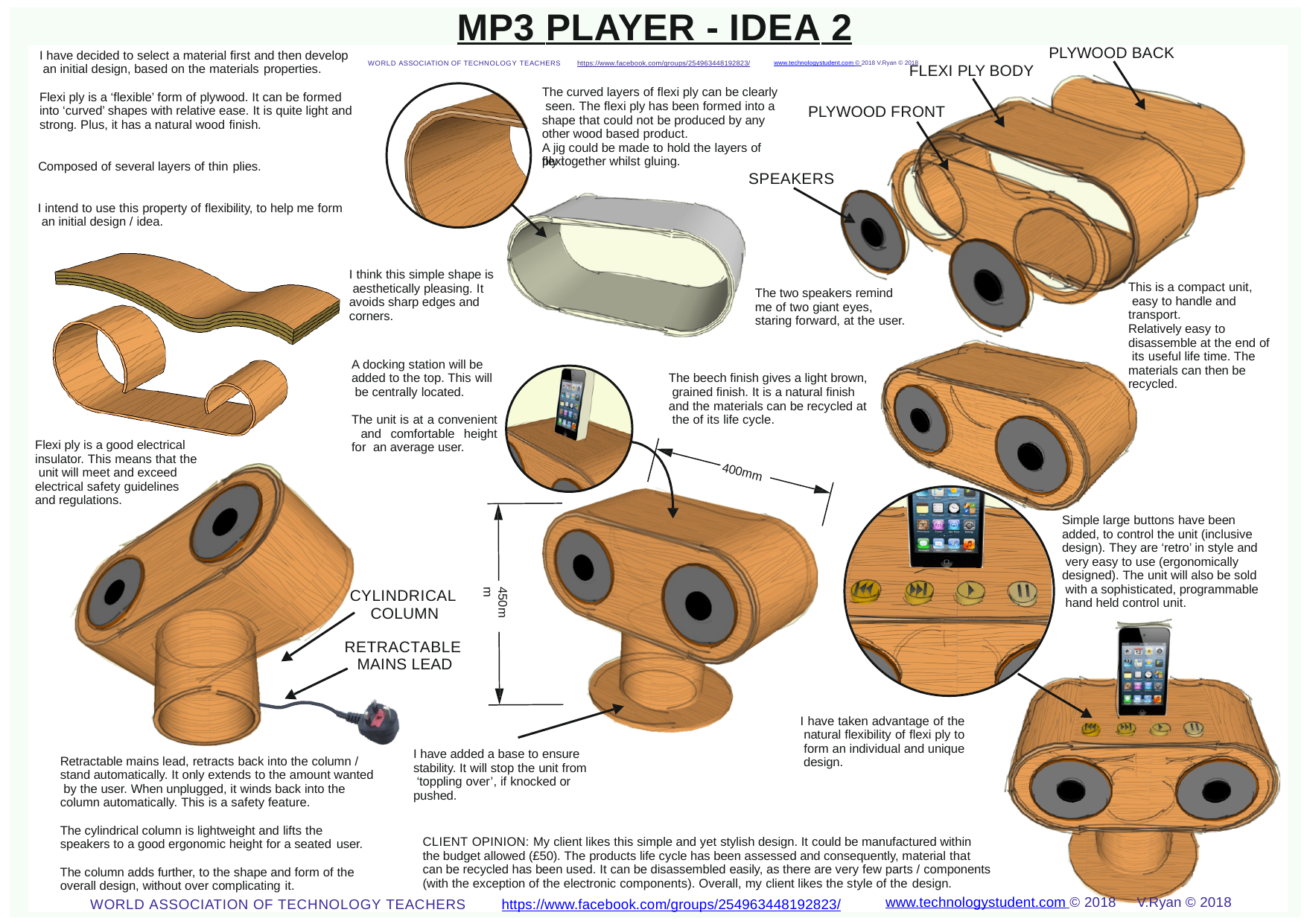

# MP3 PLAYER - IDEA 2

PLYWOOD BACK

I have decided to select a material ﬁrst and then develop  an initial design, based on the materials properties.
Flexi ply is a ‘ﬂexible’ form of plywood. It can be formed  into ‘curved’ shapes with relative ease. It is quite light and  strong. Plus, it has a natural wood ﬁnish.
WORLD ASSOCIATION OF TECHNOLOGY TEACHERS      https://www.facebook.com/groups/254963448192823/	www.technologystudent.com © 2018 V.Ryan © 2018
FLEXI PLY BODY

The curved layers of ﬂexi ply can be clearly  seen. The ﬂexi ply has been formed into a  shape that could not be produced by any  other wood based product.
A jig could be made to hold the layers of ﬂexi

PLYWOOD FRONT

ply together whilst gluing.
Composed of several layers of thin plies.
SPEAKERS

I intend to use this property of ﬂexibility, to help me form  an initial design / idea.

I think this simple shape is  aesthetically pleasing. It  avoids sharp edges and  corners.
This is a compact unit,  easy to handle and  transport.
Relatively easy to  disassemble at the end of  its useful life time. The  materials can then be  recycled.
The two speakers remind  me of two giant eyes,  staring forward, at the user.

A docking station will be  added to the top. This will  be centrally located.
The unit is at a convenient  and comfortable height for  an average user.

The beech ﬁnish gives a light brown,  grained ﬁnish. It is a natural ﬁnish  and the materials can be recycled at  the of its life cycle.
Flexi ply is a good electrical  insulator. This means that the  unit will meet and exceed  electrical safety guidelines  and regulations.

400mm

Simple large buttons have been  added, to control the unit (inclusive  design). They are ‘retro’ in style and  very easy to use (ergonomically  designed). The unit will also be sold  with a sophisticated, programmable  hand held control unit.
450mm
CYLINDRICAL  COLUMN
RETRACTABLE  MAINS LEAD

I have taken advantage of the  natural ﬂexibility of ﬂexi ply to  form an individual and unique  design.
I have added a base to ensure  stability. It will stop the unit from  ‘toppling over’, if knocked or  pushed.
Retractable mains lead, retracts back into the column /  stand automatically. It only extends to the amount wanted  by the user. When unplugged, it winds back into the  column automatically. This is a safety feature.
The cylindrical column is lightweight and lifts the  speakers to a good ergonomic height for a seated user.
The column adds further, to the shape and form of the  overall design, without over complicating it.
CLIENT OPINION: My client likes this simple and yet stylish design. It could be manufactured within  the budget allowed (£50). The products life cycle has been assessed and consequently, material that  can be recycled has been used. It can be disassembled easily, as there are very few parts / components  (with the exception of the electronic components). Overall, my client likes the style of the design.
www.technologystudent.com © 2018	V.Ryan © 2018
https://www.facebook.com/groups/254963448192823/
WORLD ASSOCIATION OF TECHNOLOGY TEACHERS